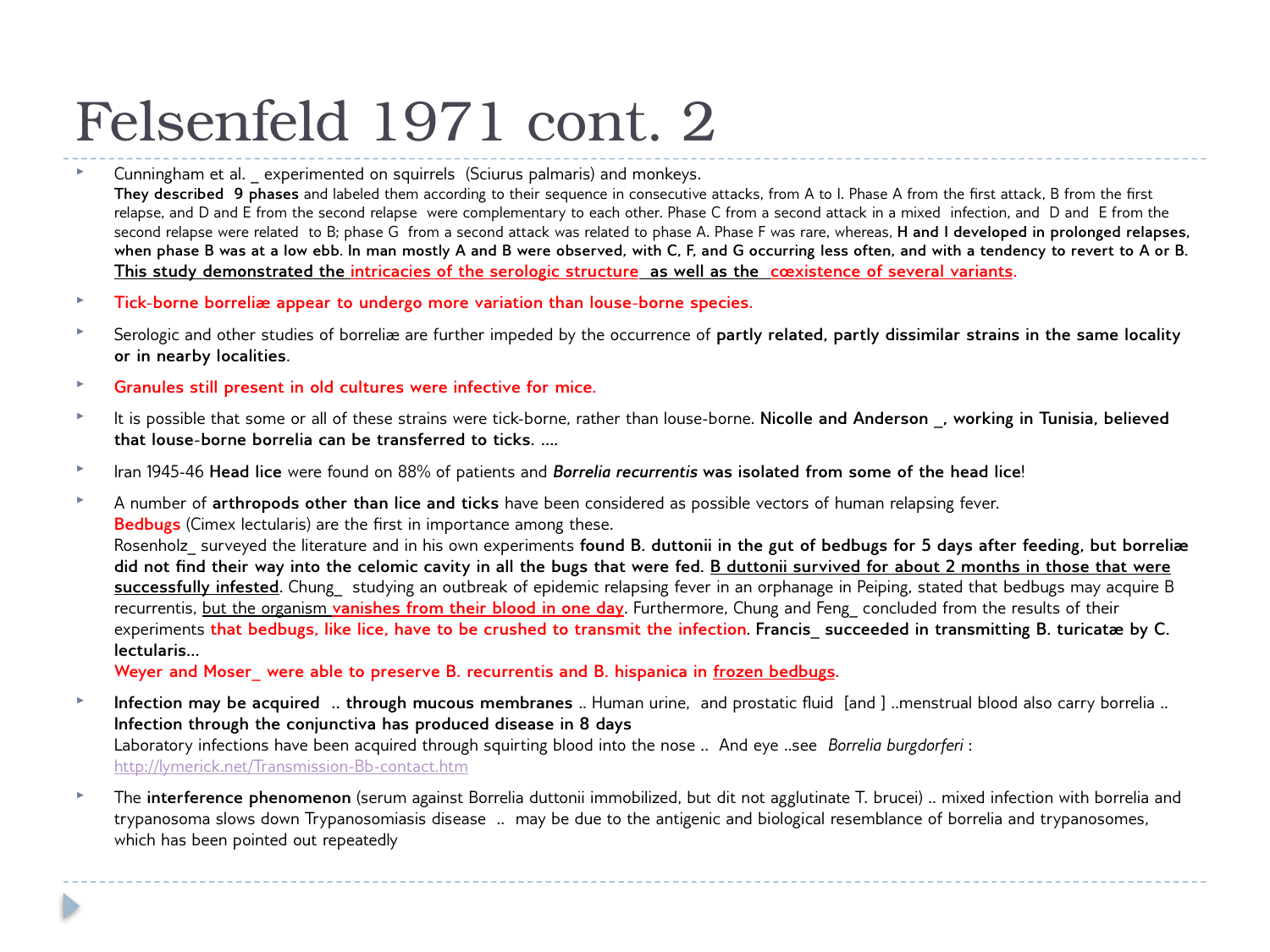

# Felsenfeld 1971 cont. 2
Cunningham et al. _ experimented on squirrels  (Sciurus palmaris) and monkeys.
They described  9 phases and labeled them according to their sequence in consecutive attacks, from A to I. Phase A from the first attack, B from the first relapse, and D and E from the second relapse  were complementary to each other. Phase C from a second attack in a mixed  infection, and  D and  E from the second relapse were reIated  to B; phase G  from a second attack was related to phase A. Phase F was rare, whereas, H and I developed in prolonged relapses, when phase B was at a low ebb. In man mostly A and B were observed, with C, F, and G occurring less often, and with a tendency to revert to A or B.
This study demonstrated the intricacies of the serologic structure  as well as the  coexistence of several variants.
Tick-borne borreliae appear to undergo more variation than louse-borne species.
Serologic and other studies of borreliae are further impeded by the occurrence of partly related, partly dissimilar strains in the same locality or in nearby localities.
Granules still present in old cultures were infective for mice.
It is possible that some or all of these strains were tick-borne, rather than louse-borne. Nicolle and Anderson _, working in Tunisia, believed that louse-borne borrelia can be transferred to ticks. ….
Iran 1945-46 Head lice were found on 88% of patients and Borrelia recurrentis was isolated from some of the head lice!
A number of arthropods other than lice and ticks have been considered as possible vectors of human relapsing fever.
Bedbugs (Cimex lectularis) are the first in importance among these.
RosenhoIz_ surveyed the literature and in his own experiments found B. duttonii in the gut of bedbugs for 5 days after feeding, but borreliae did not find their way into the celomic cavity in all the bugs that were fed. B duttonii survived for about 2 months in those that were successfully infested. Chung_  studying an outbreak of epidemic relapsing fever in an orphanage in Peiping, stated that bedbugs may acquire B recurrentis, but the organism vanishes from their blood in one day. Furthermore, Chung and Feng_ concluded from the results of their experiments that bedbugs, like lice, have to be crushed to transmit the infection. Francis_ succeeded in transmitting B. turicatae by C. lectularis…
Weyer and Moser_ were able to preserve B. recurrentis and B. hispanica in frozen bedbugs.
Infection may be acquired  .. through mucous membranes .. Human urine,  and prostatic fluid  [and ] ..menstrual blood also carry borrelia .. Infection through the conjunctiva has produced disease in 8 days
Laboratory infections have been acquired through squirting blood into the nose ..  And eye ..see  Borrelia burgdorferi : http://lymerick.net/Transmission-Bb-contact.htm
The interference phenomenon (serum against Borrelia duttonii immobilized, but dit not agglutinate T. brucei) .. mixed infection with borrelia and trypanosoma slows down Trypanosomiasis disease  ..  may be due to the antigenic and biological resemblance of borrelia and trypanosomes, which has been pointed out repeatedly